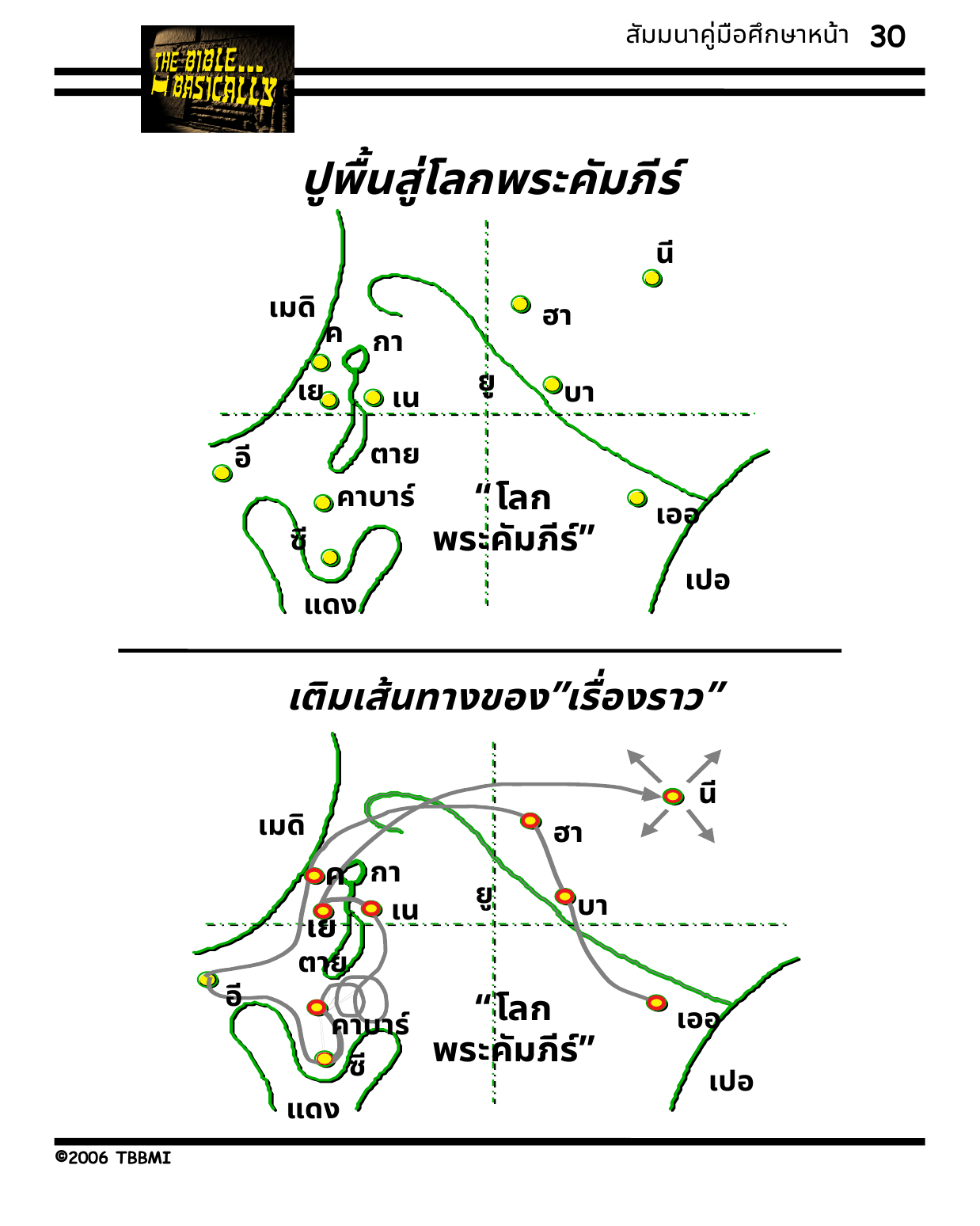

สัมมนาคู่มือศึกษาหน้า
30
ปูพื้นสู่โลกพระคัมภีร์

นี

เมดิ

ฮา

ค

กา

ยู

เย

บา

เน

ตาย
อี

“โลก
พระคัมภีร์”
คาบาร์

เออ

ซี

เปอ

แดง

เติมเส้นทางของ”เรื่องราว”

นี

เมดิ

ฮา

ค
กา

ยู

บา

เน

เย

ตาย

อี

เออ

คาบาร์

ซี

เปอ
แดง
“โลก
พระคัมภีร์”